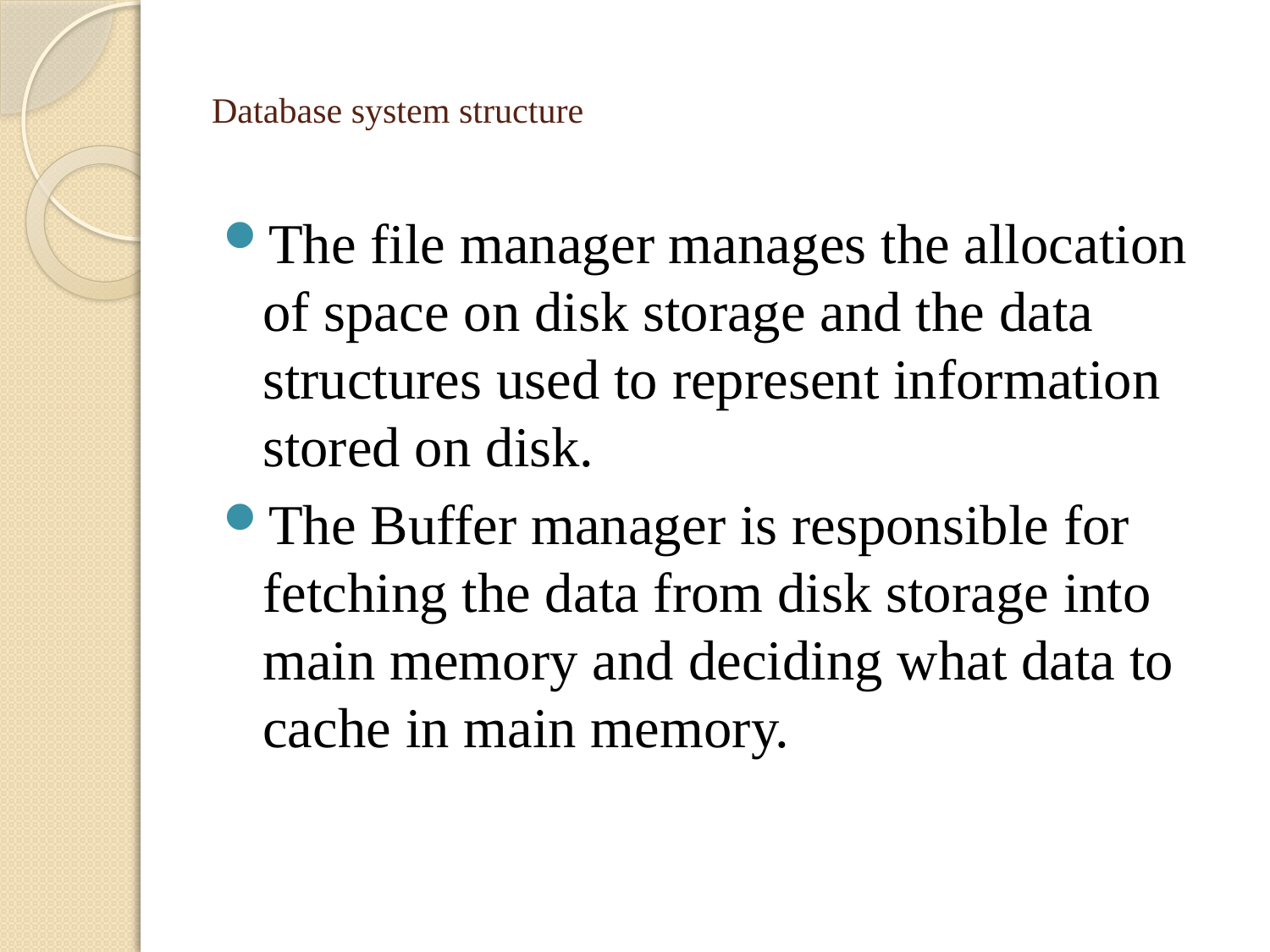

# Database system structure
The file manager manages the allocation of space on disk storage and the data structures used to represent information stored on disk.
The Buffer manager is responsible for fetching the data from disk storage into main memory and deciding what data to cache in main memory.